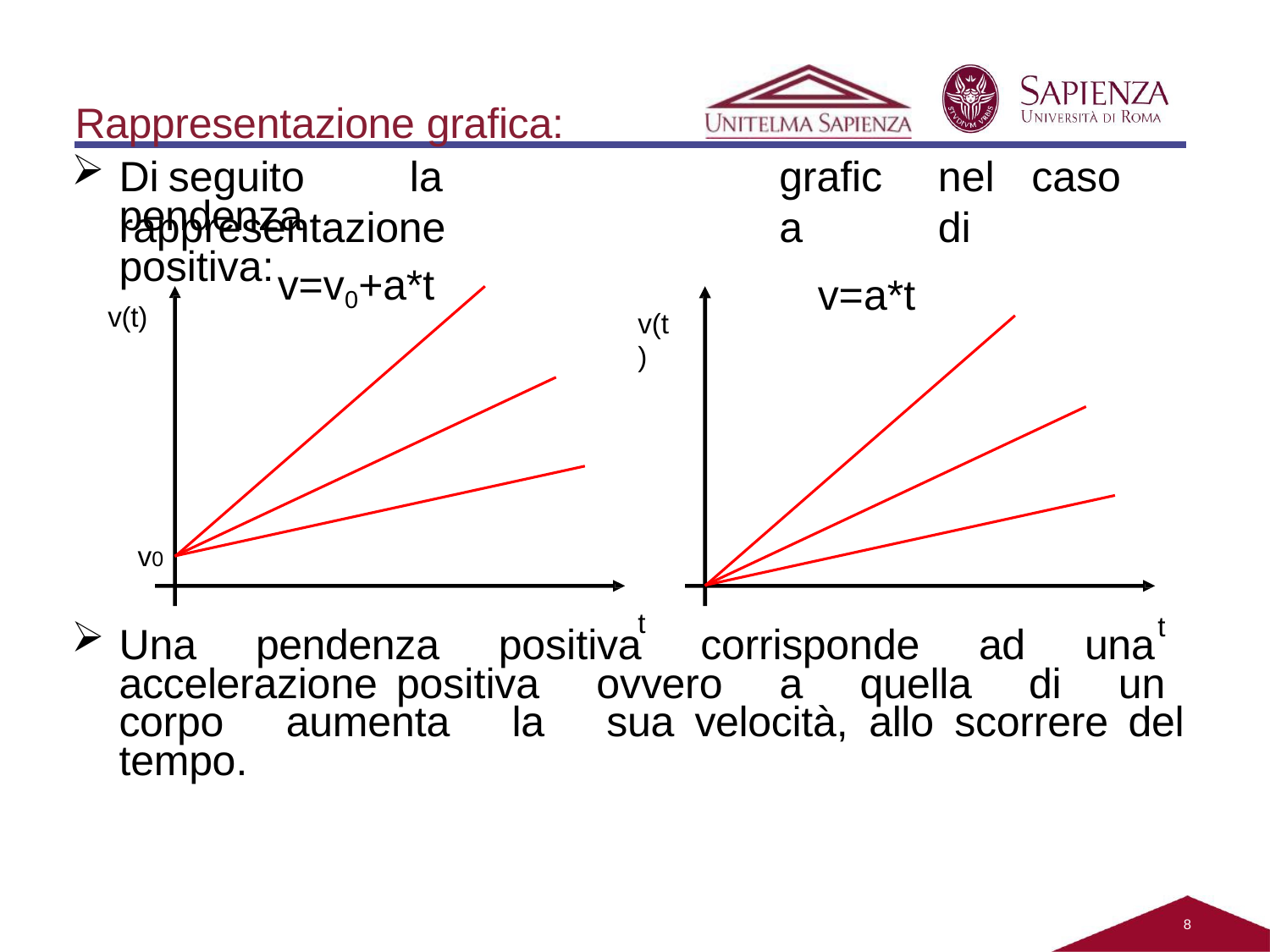

# Rappresentazione grafica:
Di	seguito	la	rappresentazione
grafica
nel	caso	di
pendenza positiva:
v=v0+a*t
v=a*t

v(t)
v(t)

v0

t
t
Una  pendenza  positiva  corrisponde  ad  una  accelerazione positiva   ovvero   a   quella   di   un  corpo   aumenta   la   sua velocità, allo scorrere del tempo.
8